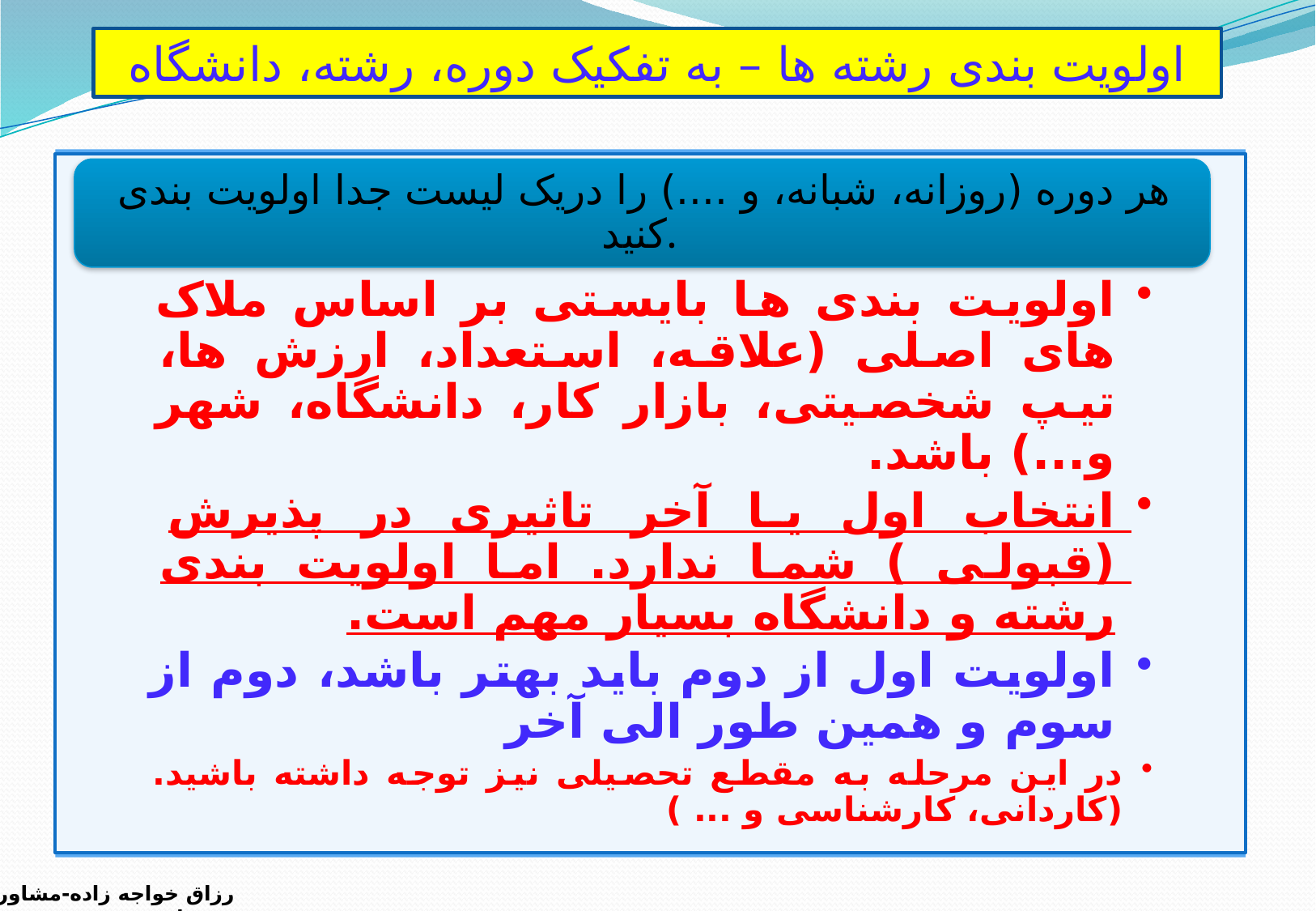

اولویت بندی رشته ها – به تفکیک دوره، رشته، دانشگاه

اولویت بندی ها بایستی بر اساس ملاک های اصلی (علاقه، استعداد، ارزش ها، تیپ شخصیتی، بازار کار، دانشگاه، شهر و...) باشد.
انتخاب اول یا آخر تاثیری در پذیرش (قبولی ) شما ندارد. اما اولویت بندی رشته و دانشگاه بسیار مهم است.
اولویت اول از دوم باید بهتر باشد، دوم از سوم و همین طور الی آخر
در این مرحله به مقطع تحصیلی نیز توجه داشته باشید. (کاردانی، کارشناسی و ... )
هر دوره (روزانه، شبانه، و ....) را دریک لیست جدا اولویت بندی کنید.